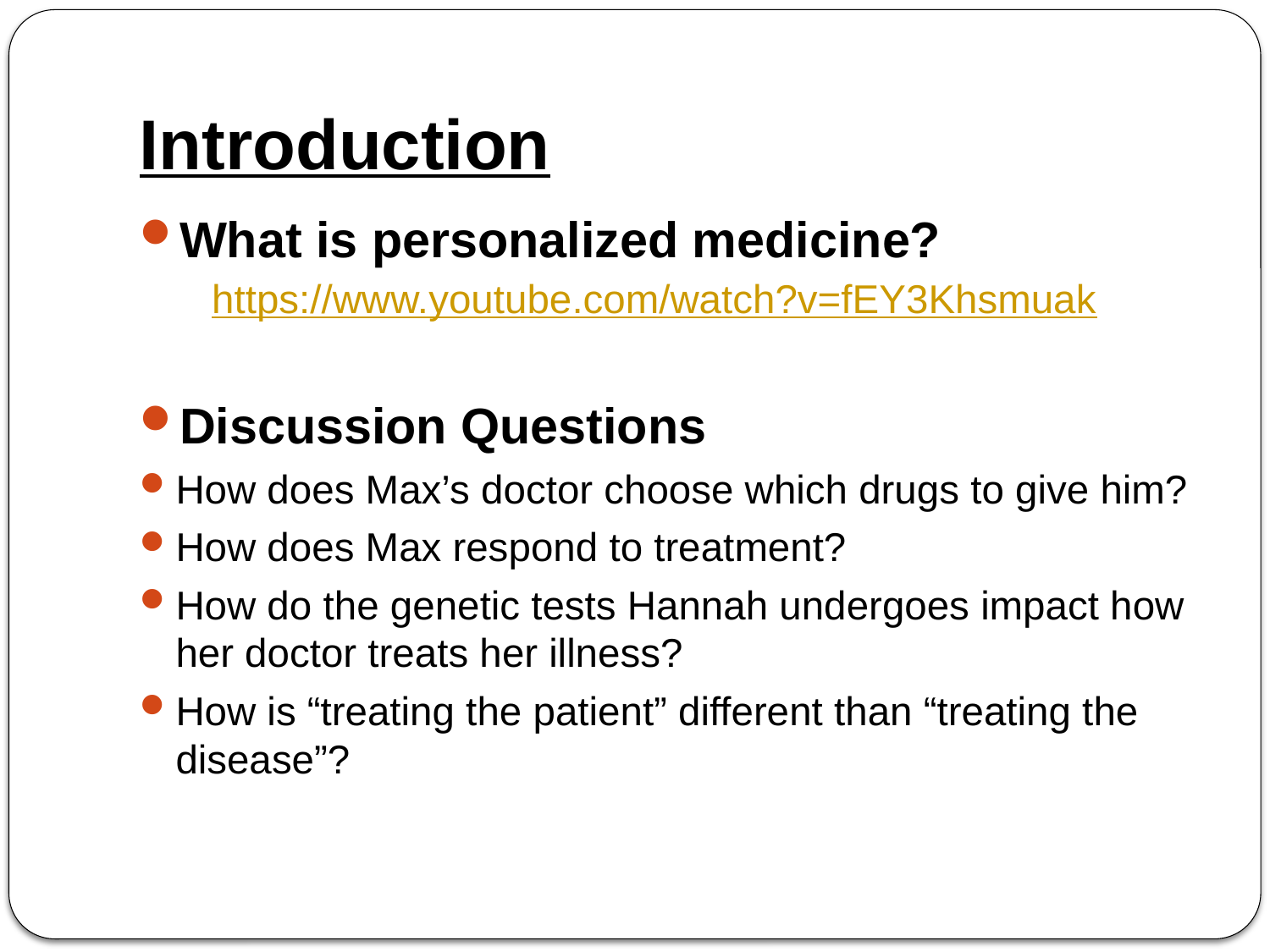

# Introduction
What is personalized medicine?
	https://www.youtube.com/watch?v=fEY3Khsmuak

Discussion Questions
How does Max’s doctor choose which drugs to give him?
How does Max respond to treatment?
How do the genetic tests Hannah undergoes impact how her doctor treats her illness?
How is “treating the patient” different than “treating the disease”?